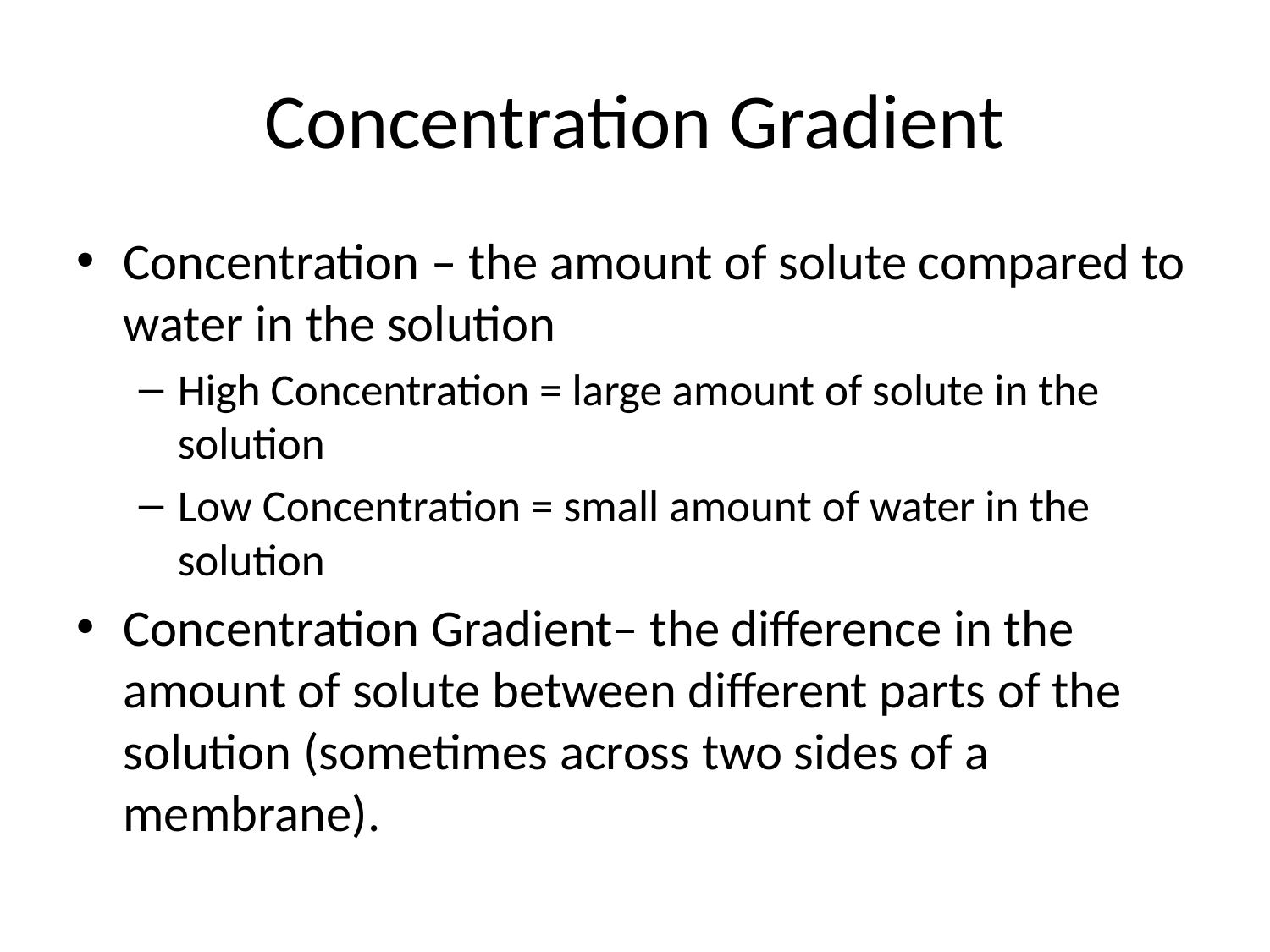

# Concentration Gradient
Concentration – the amount of solute compared to water in the solution
High Concentration = large amount of solute in the solution
Low Concentration = small amount of water in the solution
Concentration Gradient– the difference in the amount of solute between different parts of the solution (sometimes across two sides of a membrane).